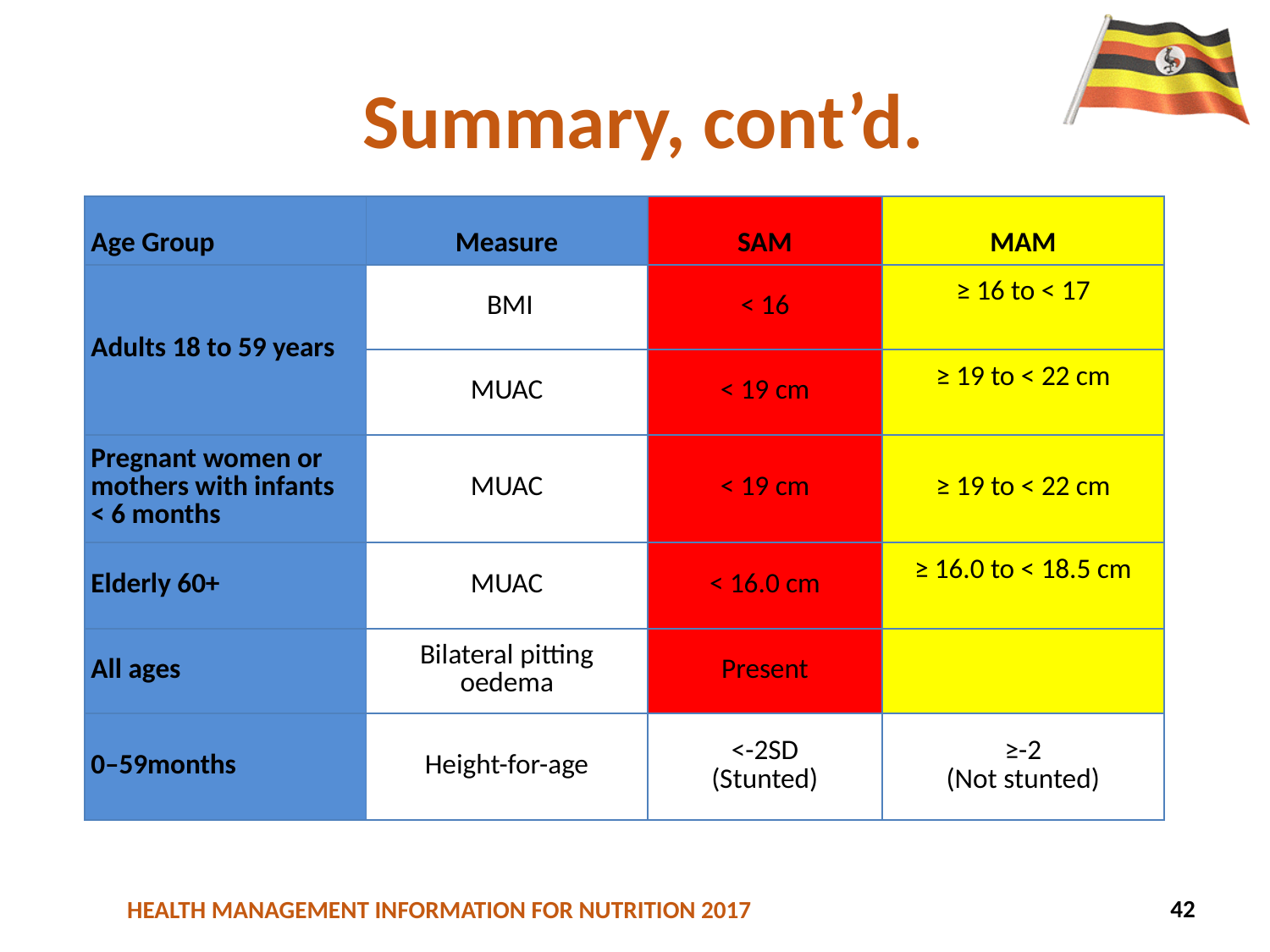

# Summary, cont’d.
| Age Group | Measure | SAM | MAM |
| --- | --- | --- | --- |
| Adults 18 to 59 years | BMI | < 16 | ≥ 16 to < 17 |
|  | MUAC | < 19 cm | ≥ 19 to < 22 cm |
| Pregnant women or mothers with infants < 6 months | MUAC | < 19 cm | ≥ 19 to < 22 cm |
| Elderly 60+ | MUAC | < 16.0 cm | ≥ 16.0 to < 18.5 cm |
| All ages | Bilateral pitting oedema | Present |  |
| 0–59months | Height-for-age | <-2SD (Stunted) | ≥-2 (Not stunted) |
42
56